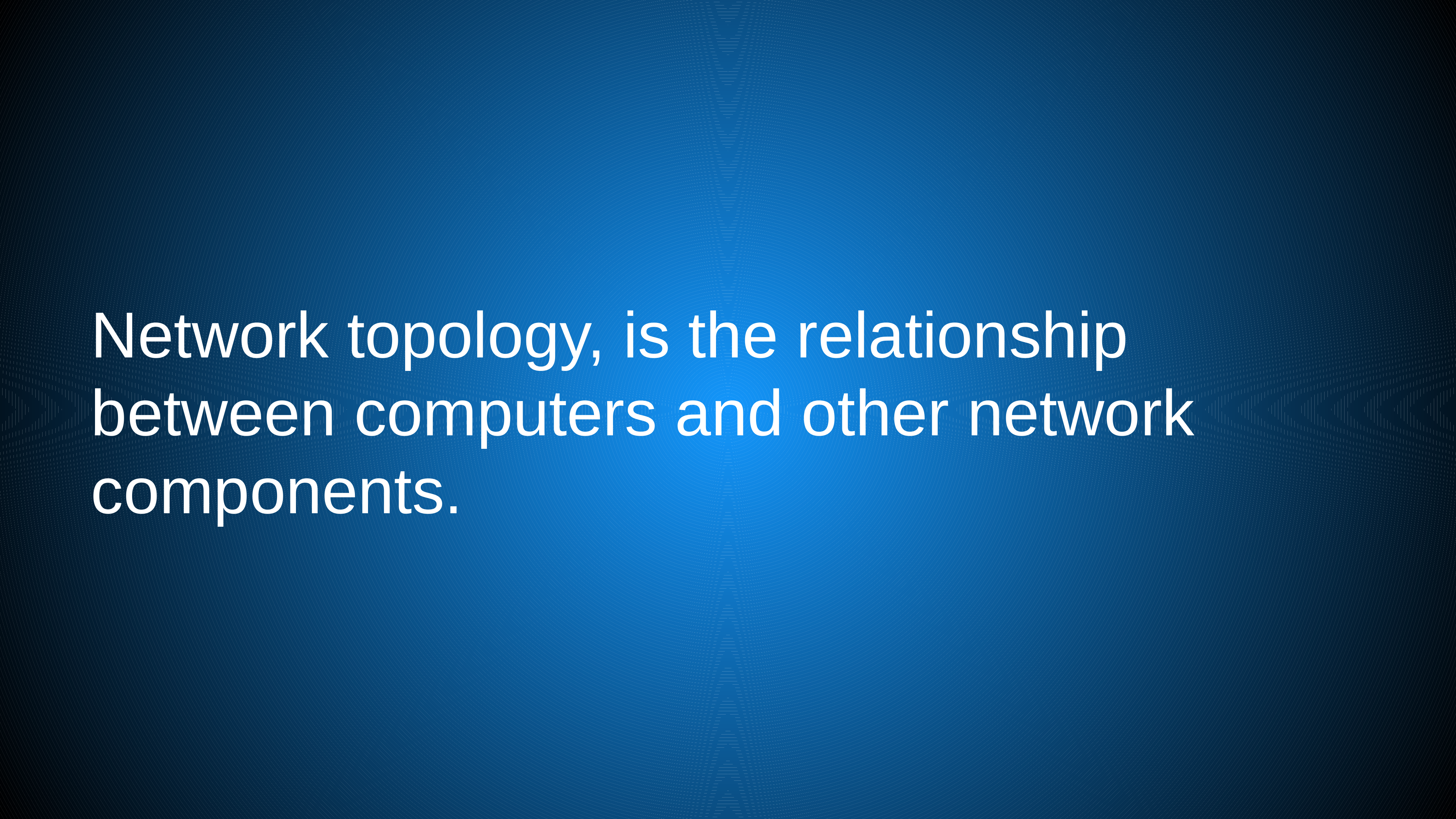

# Network topology, is the relationship between computers and other network components.